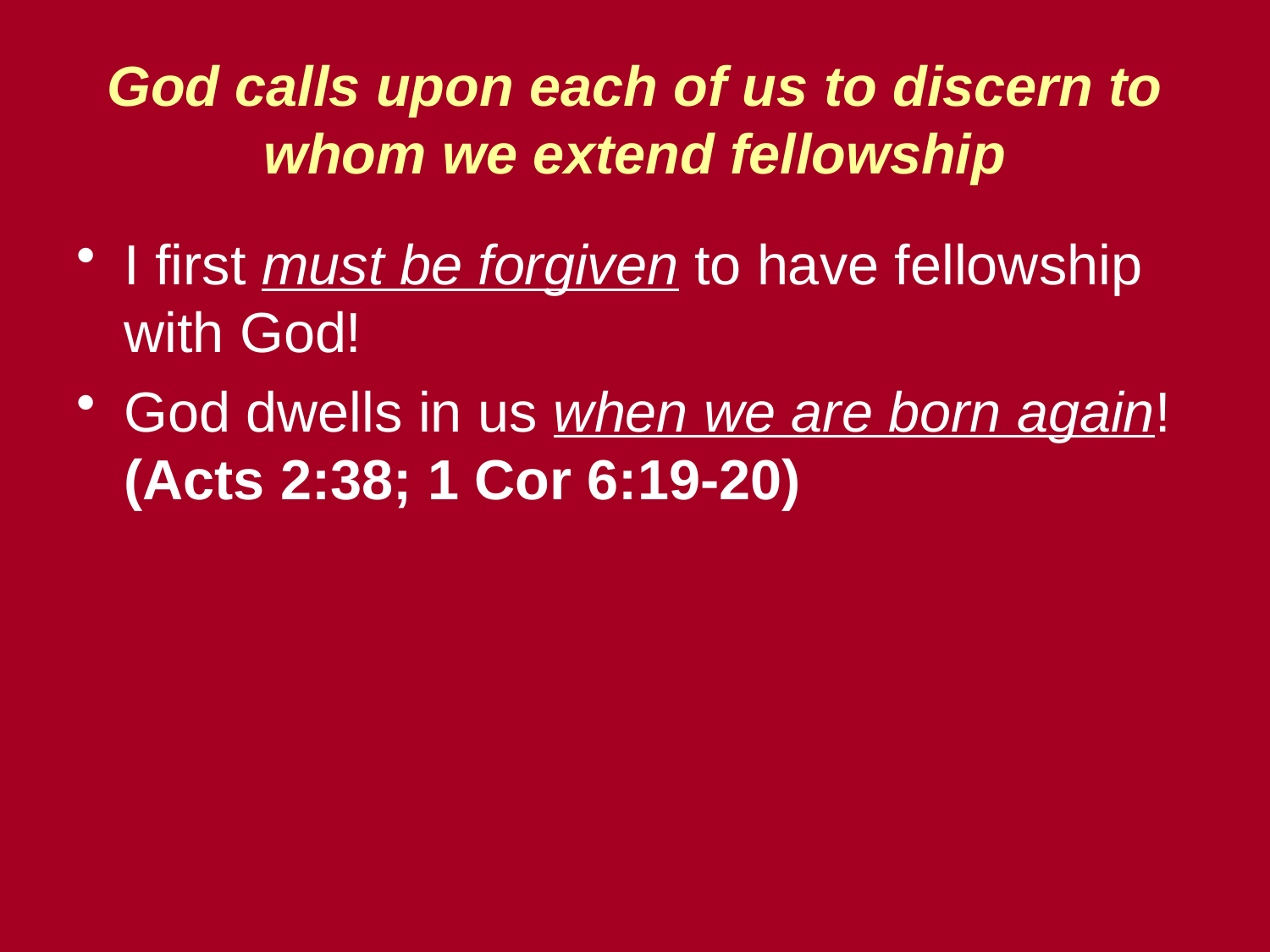

# God calls upon each of us to discern to whom we extend fellowship
I first must be forgiven to have fellowship with God!
God dwells in us when we are born again! (Acts 2:38; 1 Cor 6:19-20)